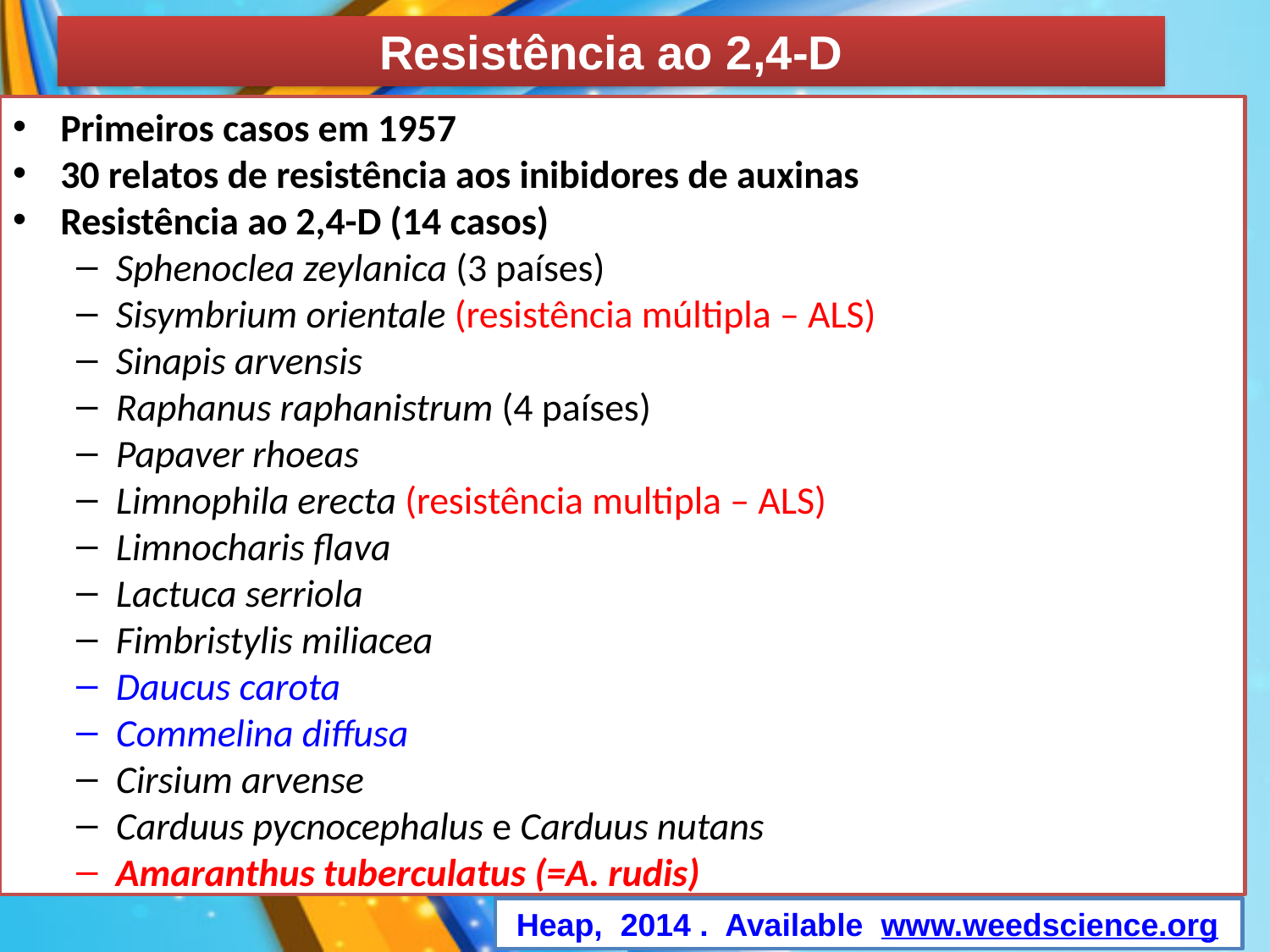

# Resistência ao 2,4-D
Primeiros casos em 1957
30 relatos de resistência aos inibidores de auxinas
Resistência ao 2,4-D (14 casos)
Sphenoclea zeylanica (3 países)
Sisymbrium orientale (resistência múltipla – ALS)
Sinapis arvensis
Raphanus raphanistrum (4 países)
Papaver rhoeas
Limnophila erecta (resistência multipla – ALS)
Limnocharis flava
Lactuca serriola
Fimbristylis miliacea
Daucus carota
Commelina diffusa
Cirsium arvense
Carduus pycnocephalus e Carduus nutans
Amaranthus tuberculatus (=A. rudis)
 Heap,  2014 .  Available  www.weedscience.org